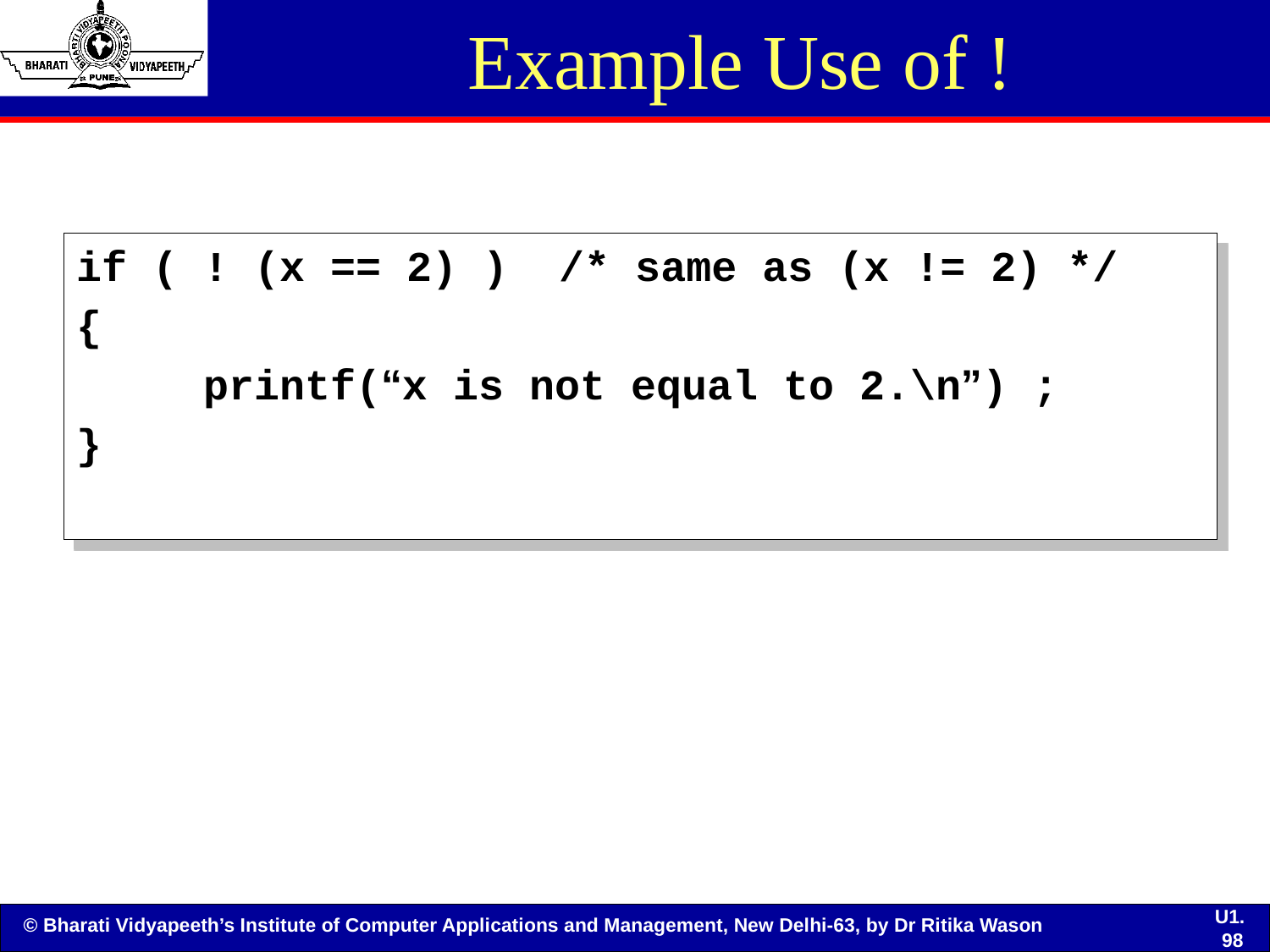

# Example Use of !
if ( ! (x == 2) )  /* same as (x != 2) */
{
     printf(“x is not equal to 2.\n”) ;
}